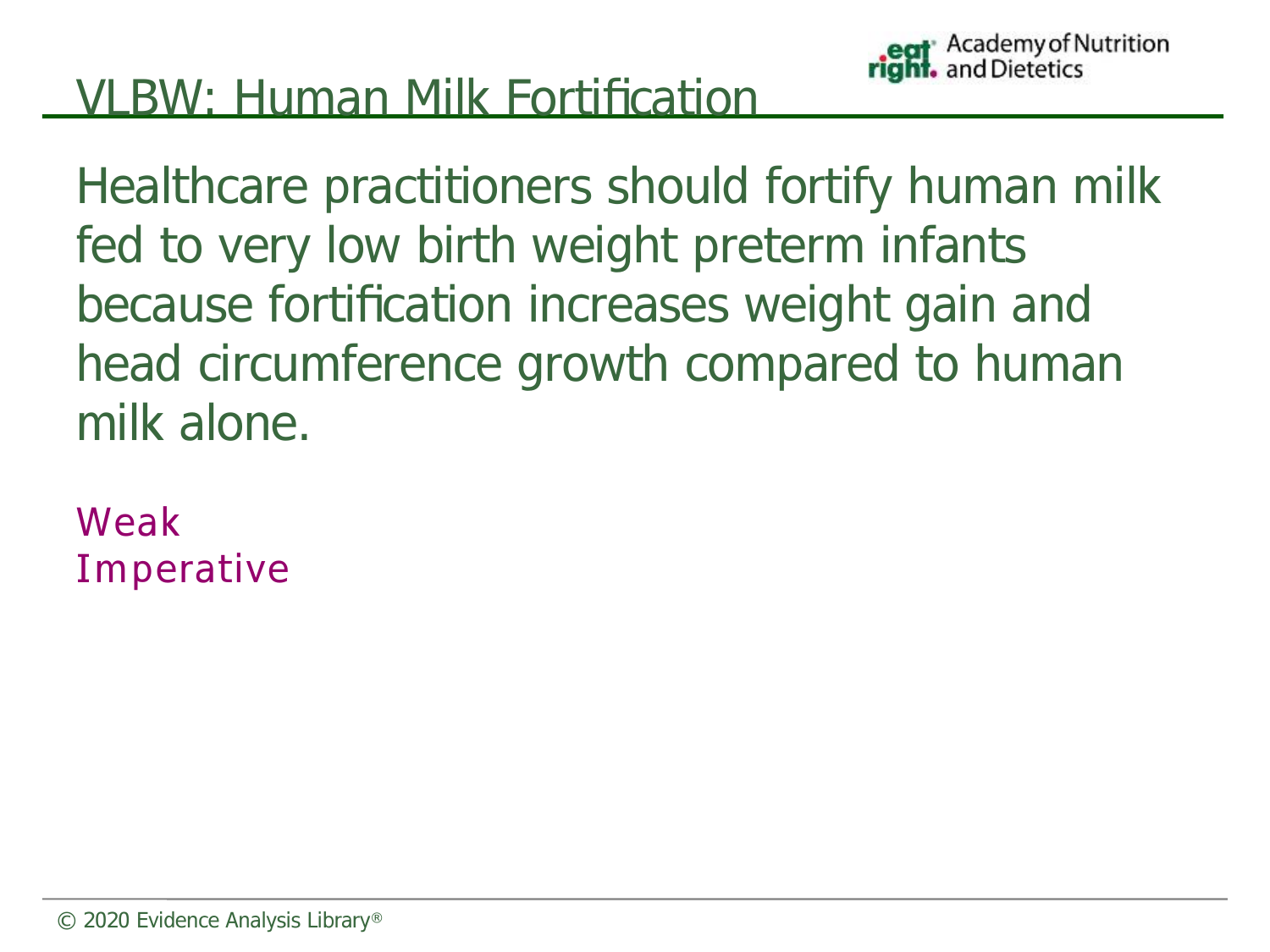

# VLBW: Human Milk Fortification
Healthcare practitioners should fortify human milk fed to very low birth weight preterm infants because fortification increases weight gain and head circumference growth compared to human milk alone.

Weak
Imperative
© 2020 Evidence Analysis Library®